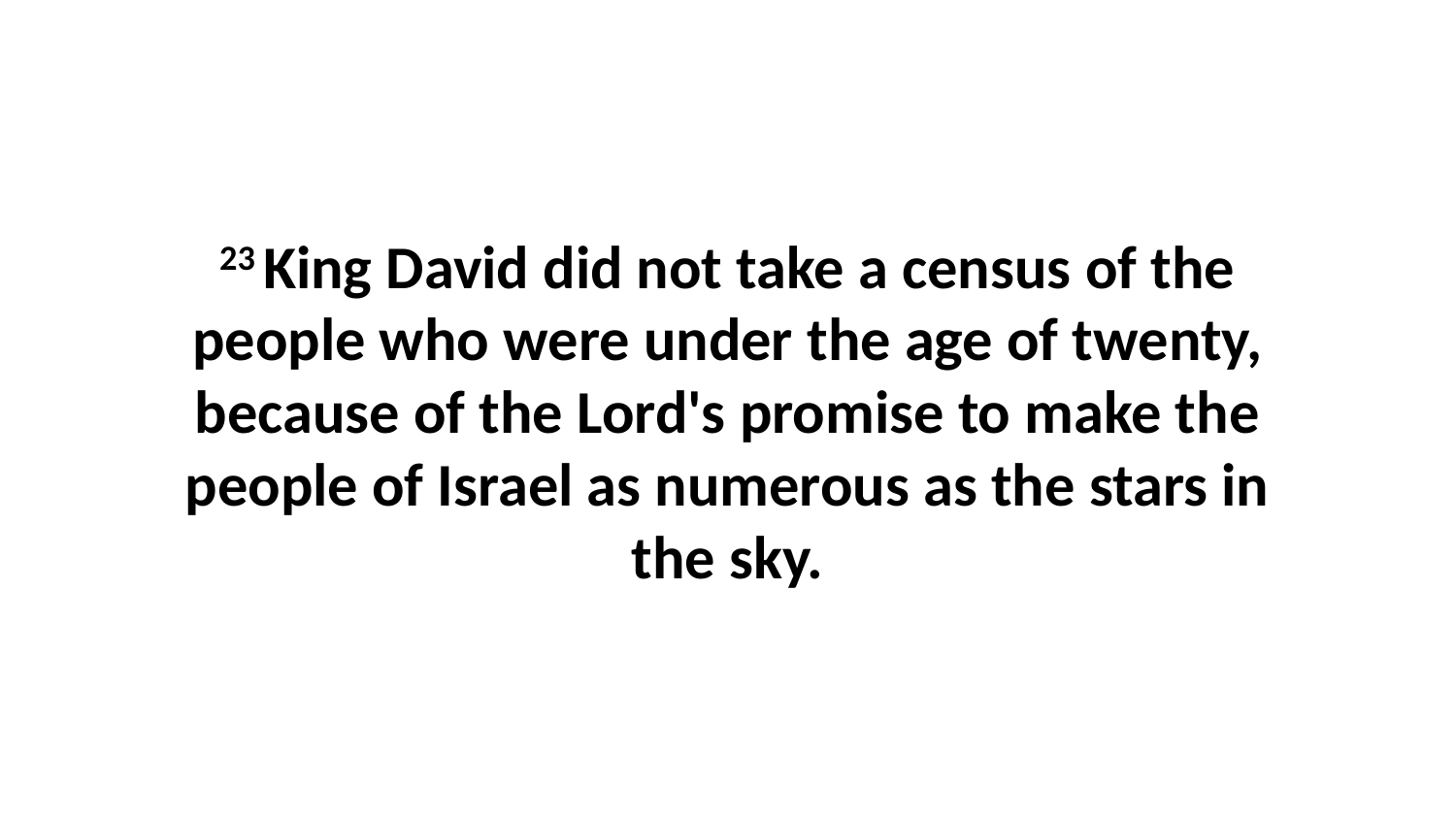

23 King David did not take a census of the people who were under the age of twenty, because of the Lord's promise to make the people of Israel as numerous as the stars in the sky.